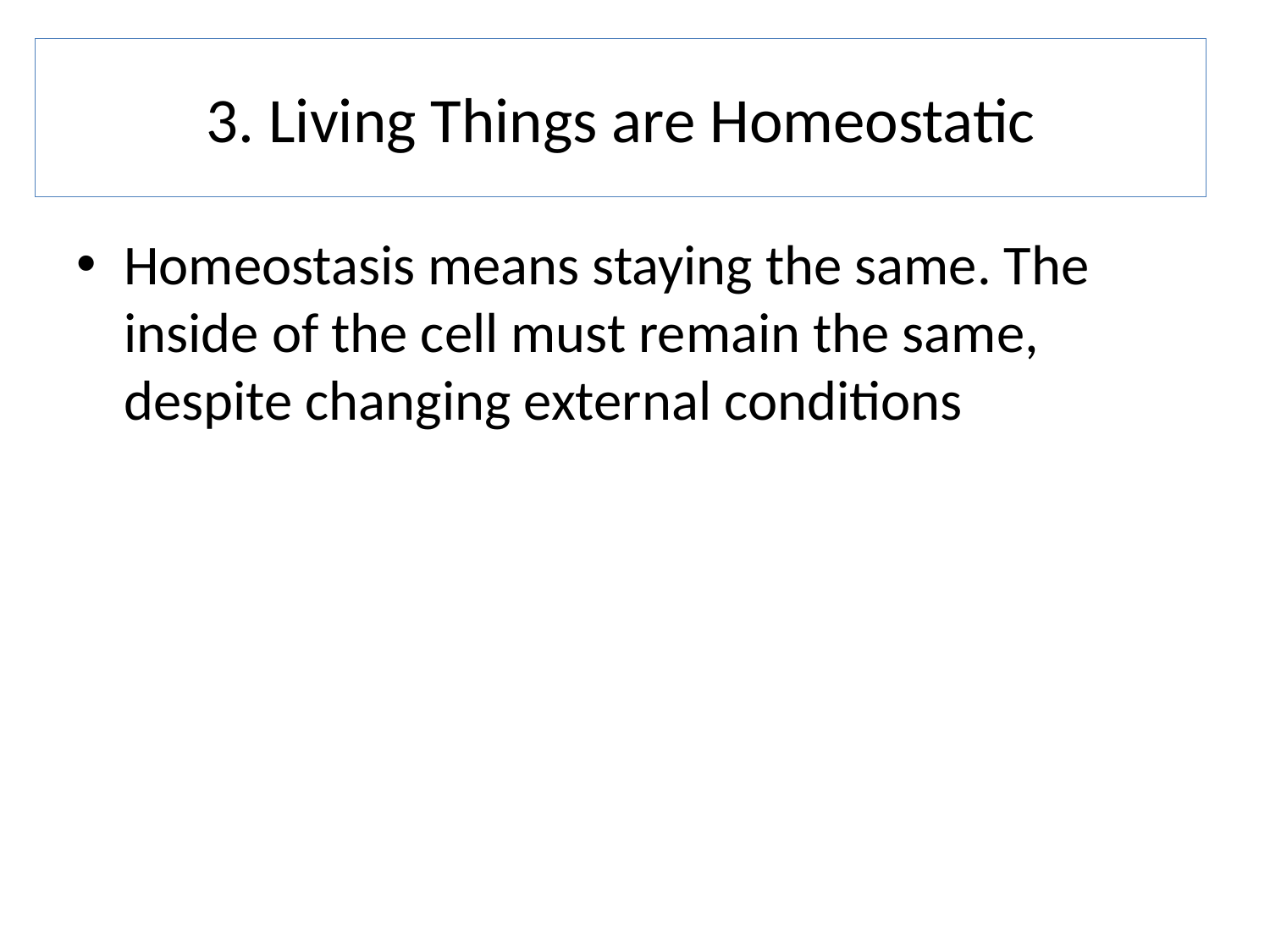

# 3. Living Things are Homeostatic
Homeostasis means staying the same. The inside of the cell must remain the same, despite changing external conditions